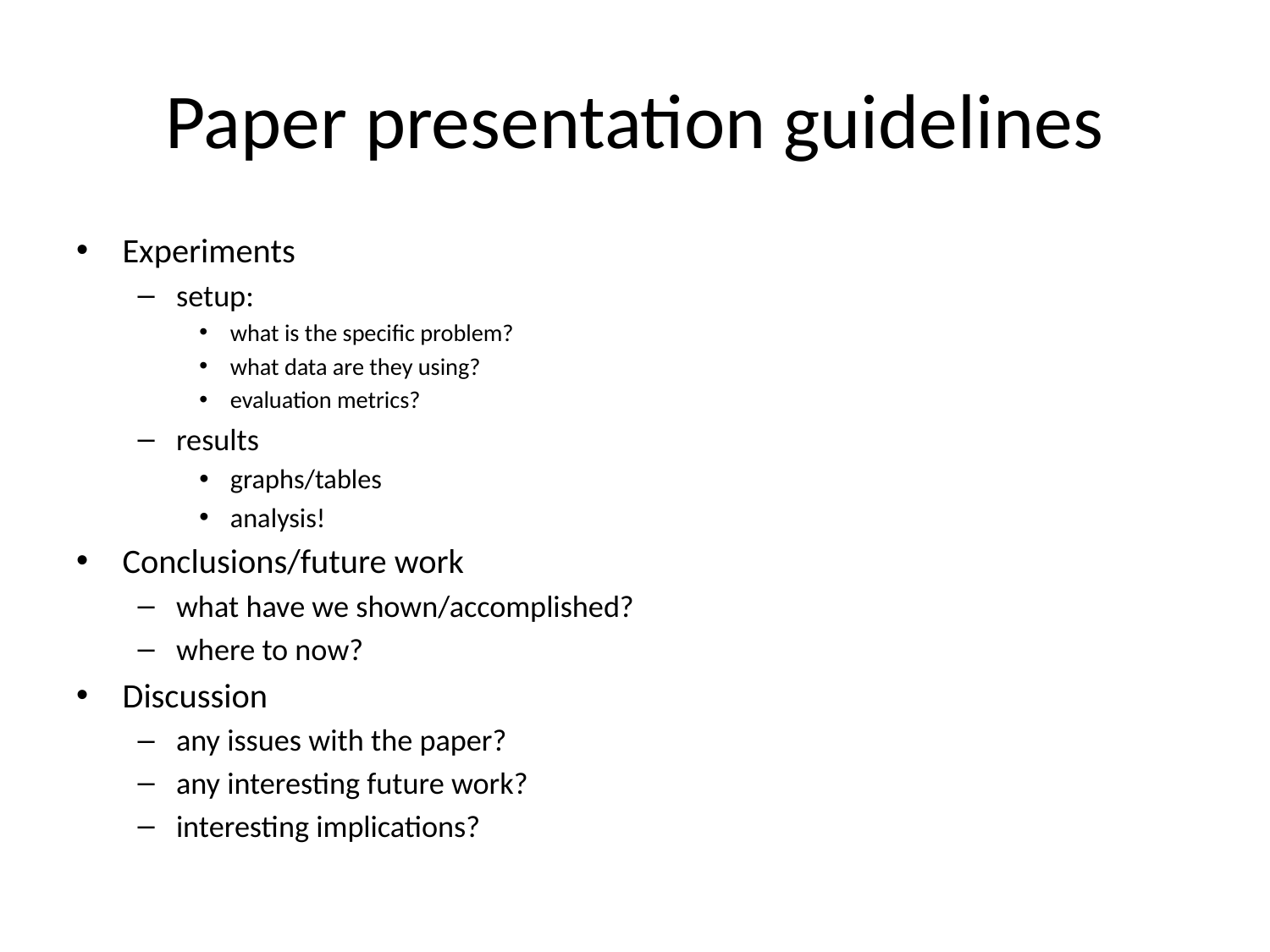

# Paper presentation guidelines
Experiments
setup:
what is the specific problem?
what data are they using?
evaluation metrics?
results
graphs/tables
analysis!
Conclusions/future work
what have we shown/accomplished?
where to now?
Discussion
any issues with the paper?
any interesting future work?
interesting implications?